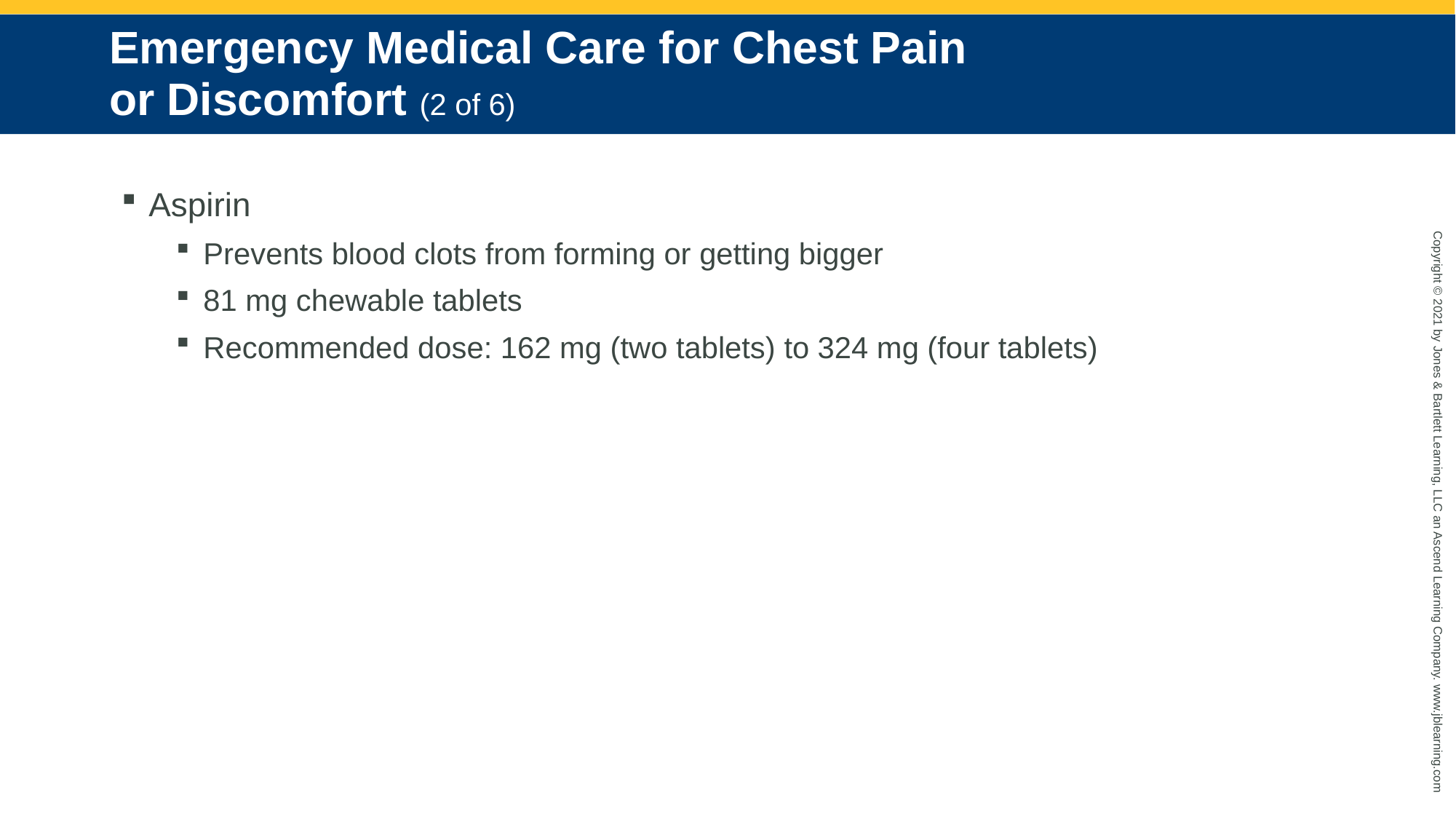

# Emergency Medical Care for Chest Pain or Discomfort (2 of 6)
Aspirin
Prevents blood clots from forming or getting bigger
81 mg chewable tablets
Recommended dose: 162 mg (two tablets) to 324 mg (four tablets)